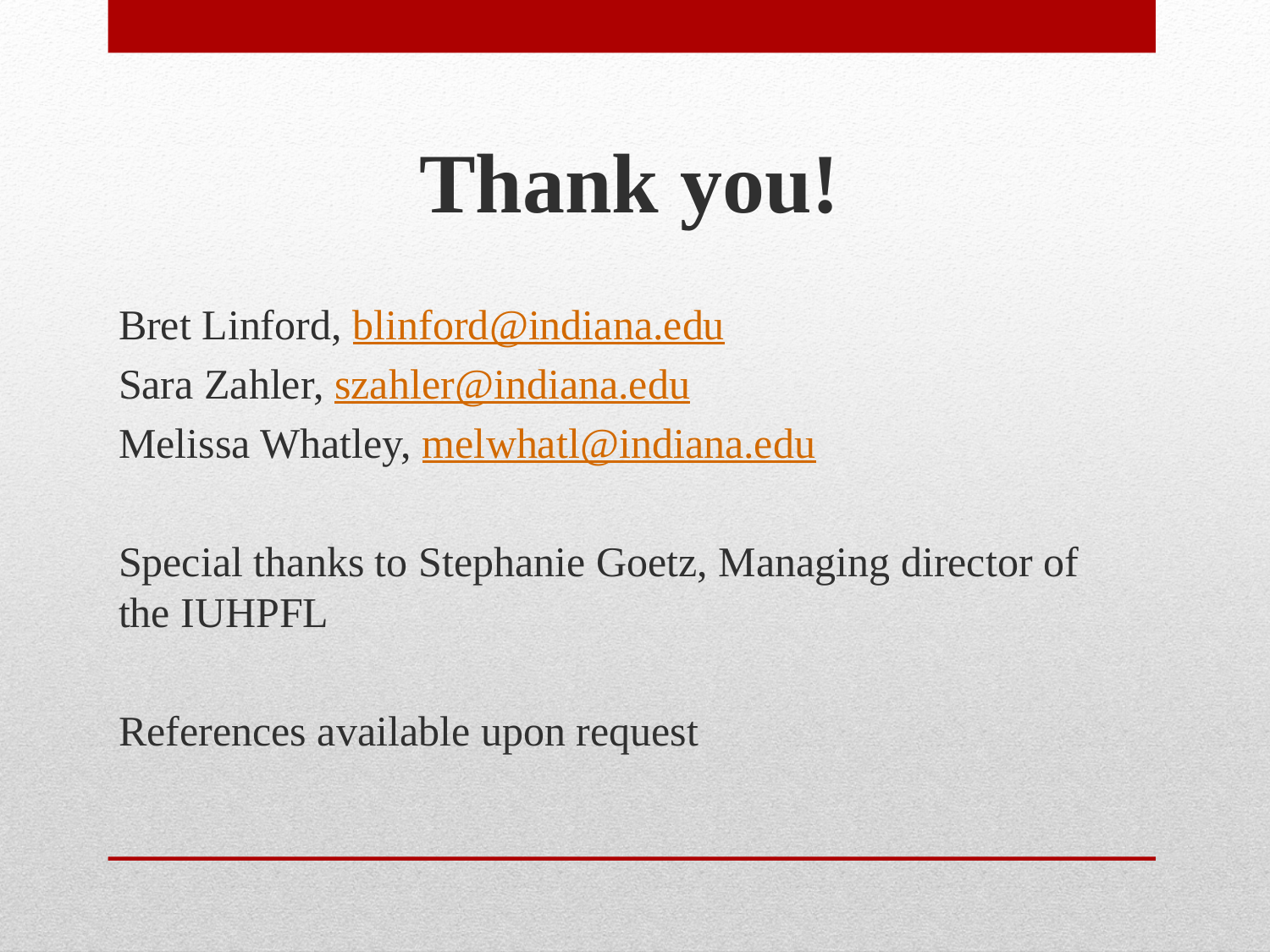

Thank you!

Bret Linford, blinford@indiana.edu
Sara Zahler, szahler@indiana.edu
Melissa Whatley, melwhatl@indiana.edu

Special thanks to Stephanie Goetz, Managing director of the IUHPFL

References available upon request